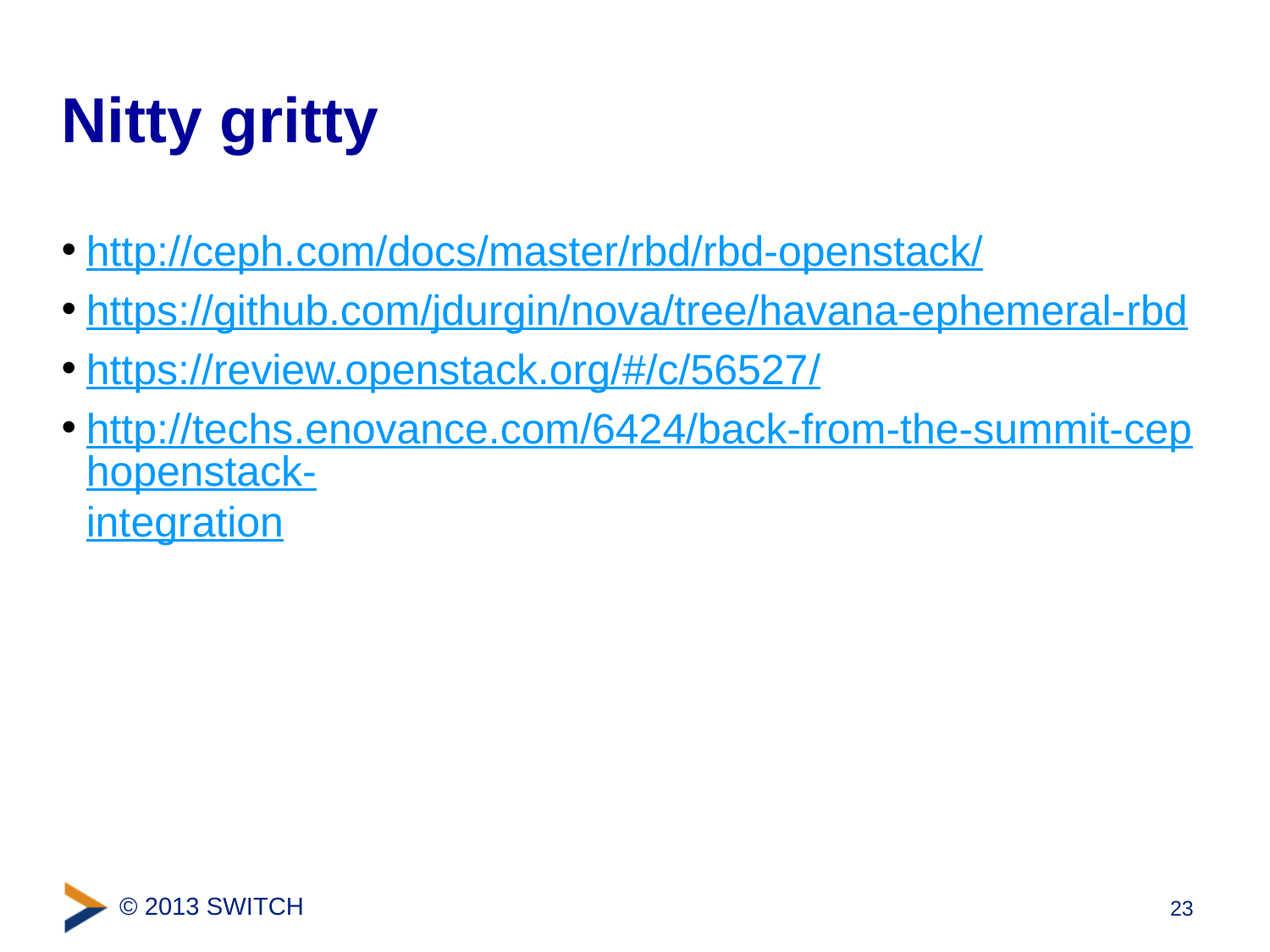

# Nitty gritty
http://ceph.com/docs/master/rbd/rbd-openstack/
https://github.com/jdurgin/nova/tree/havana-ephemeral-rbd
https://review.openstack.org/#/c/56527/
http://techs.enovance.com/6424/back-from-the-summit-cephopenstack-integration

23